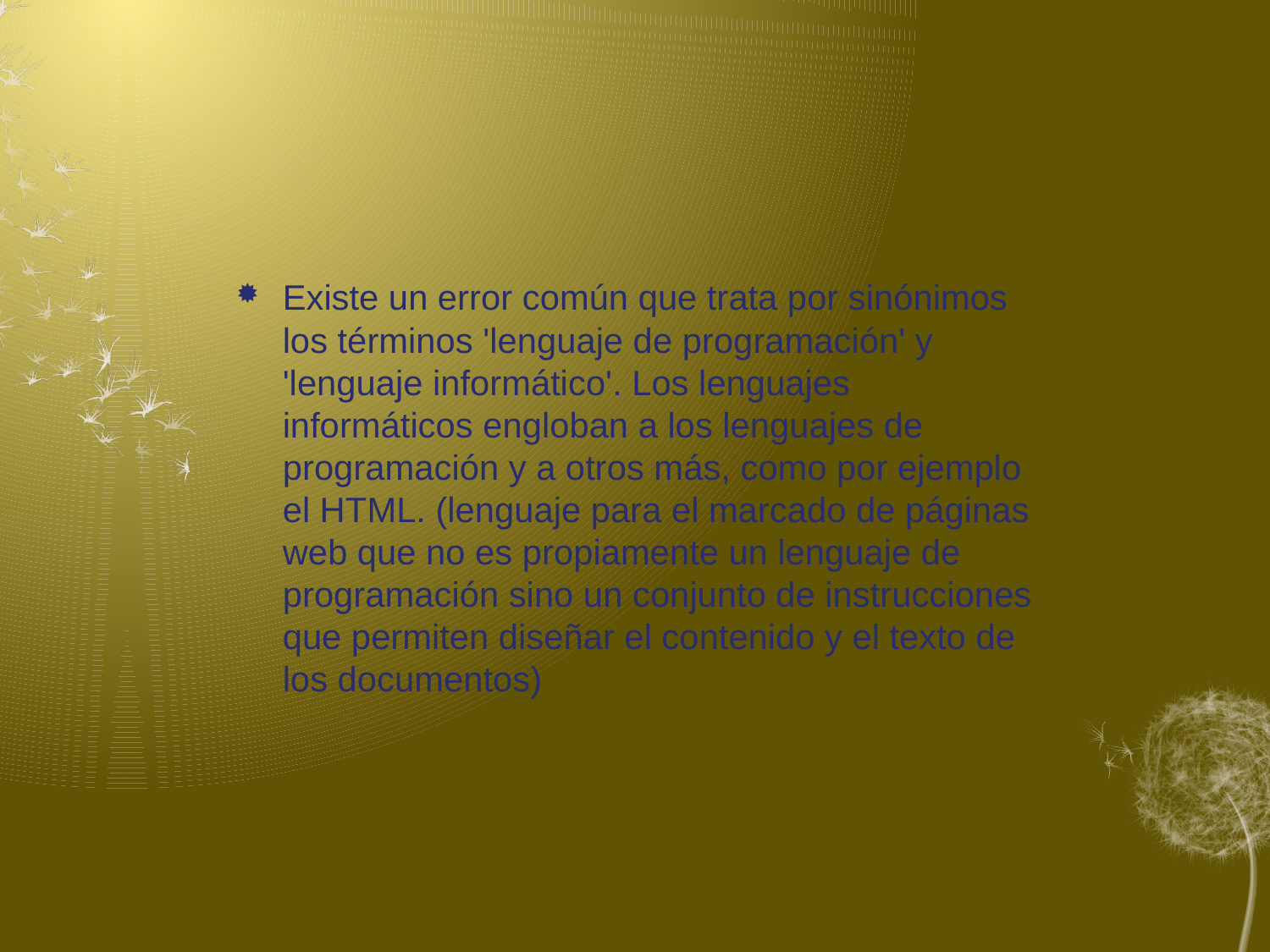

#
Existe un error común que trata por sinónimos los términos 'lenguaje de programación' y 'lenguaje informático'. Los lenguajes informáticos engloban a los lenguajes de programación y a otros más, como por ejemplo el HTML. (lenguaje para el marcado de páginas web que no es propiamente un lenguaje de programación sino un conjunto de instrucciones que permiten diseñar el contenido y el texto de los documentos)